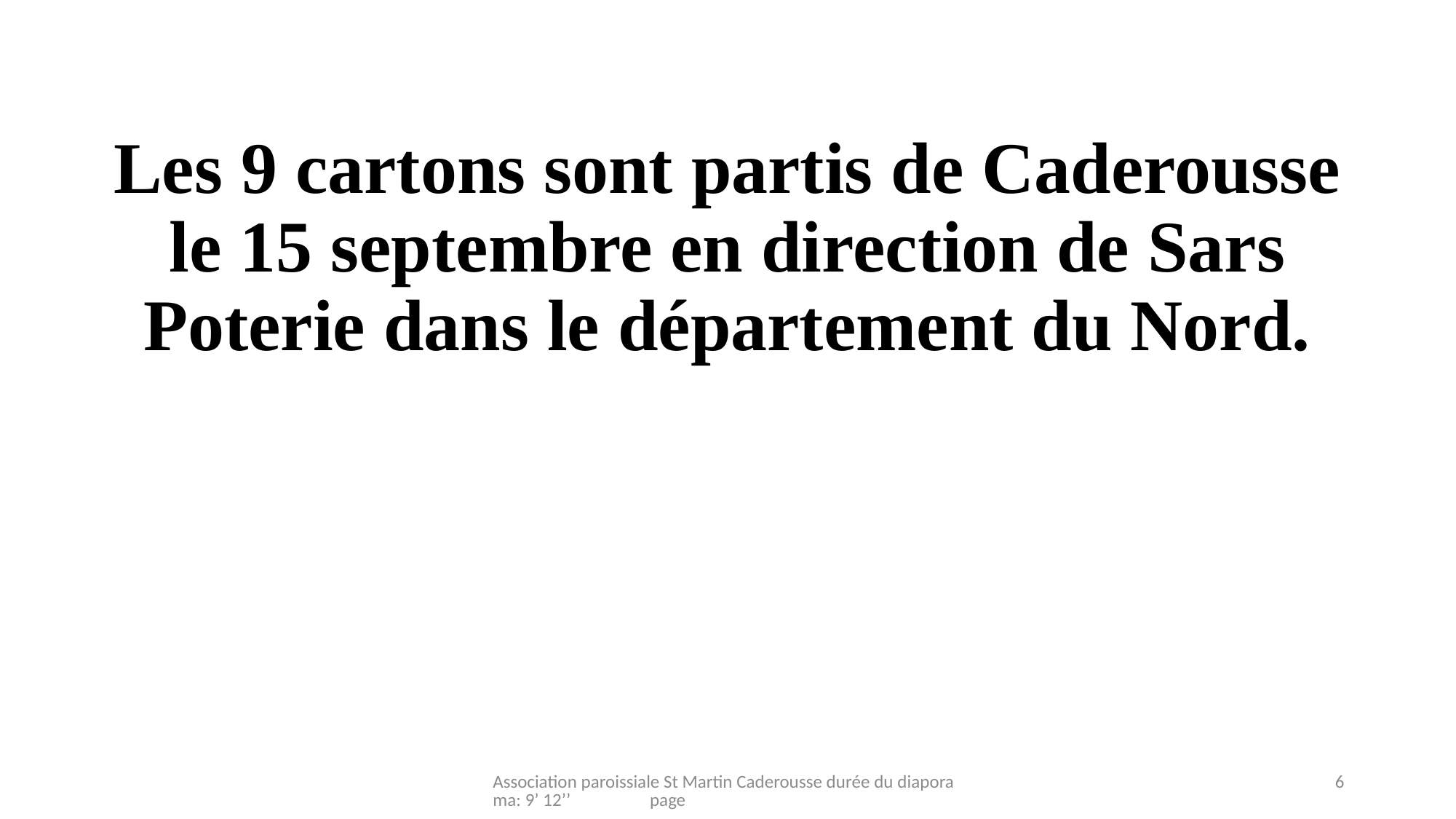

Les 9 cartons sont partis de Caderousse le 15 septembre en direction de Sars Poterie dans le département du Nord.
Association paroissiale St Martin Caderousse durée du diaporama: 9’ 12’’                   page
6